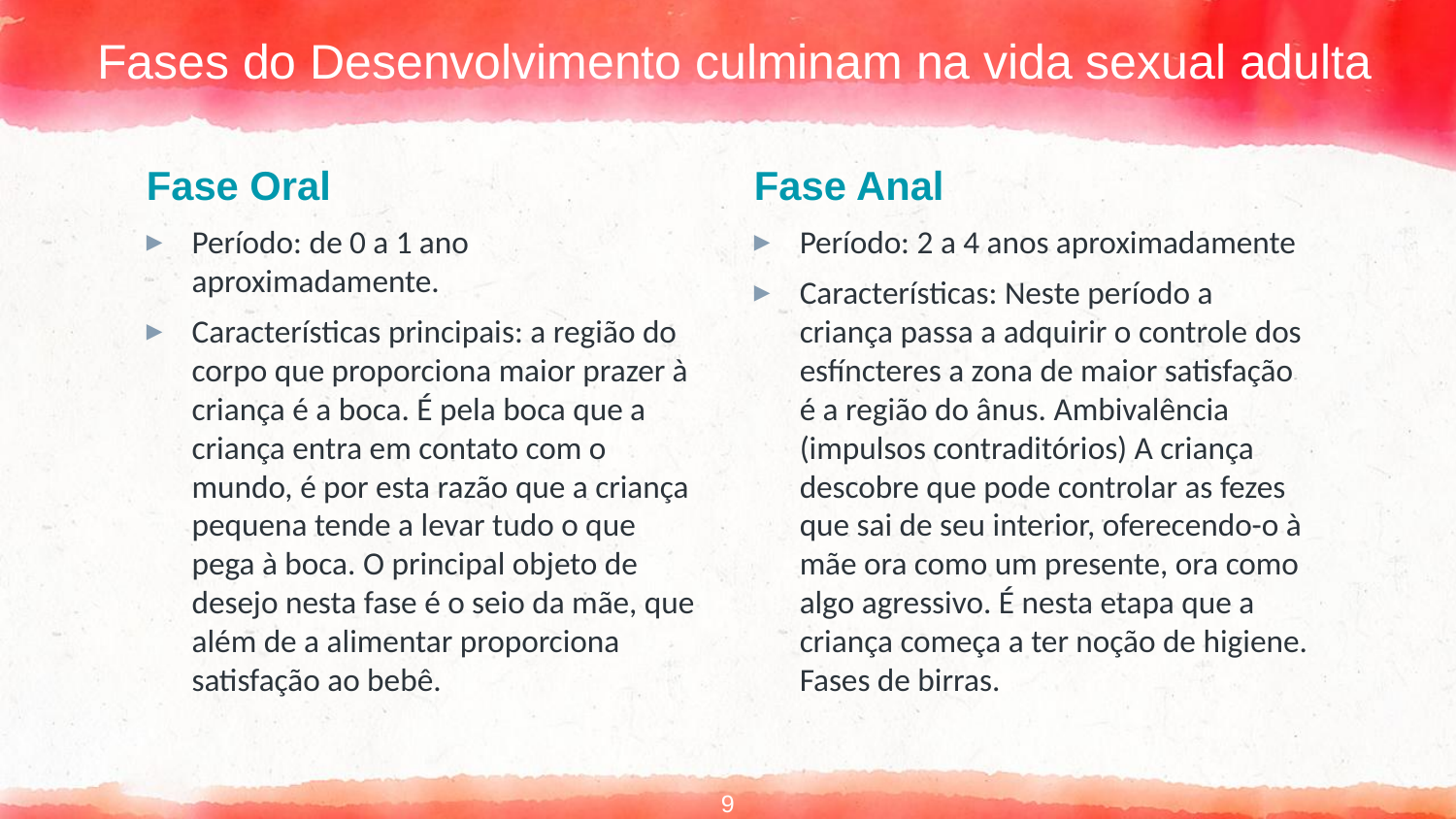

# Fases do Desenvolvimento culminam na vida sexual adulta
Fase Oral
Período: de 0 a 1 ano aproximadamente.
Características principais: a região do corpo que proporciona maior prazer à criança é a boca. É pela boca que a criança entra em contato com o mundo, é por esta razão que a criança pequena tende a levar tudo o que pega à boca. O principal objeto de desejo nesta fase é o seio da mãe, que além de a alimentar proporciona satisfação ao bebê.
Fase Anal
Período: 2 a 4 anos aproximadamente
Características: Neste período a criança passa a adquirir o controle dos esfíncteres a zona de maior satisfação é a região do ânus. Ambivalência (impulsos contraditórios) A criança descobre que pode controlar as fezes que sai de seu interior, oferecendo-o à mãe ora como um presente, ora como algo agressivo. É nesta etapa que a criança começa a ter noção de higiene. Fases de birras.
9